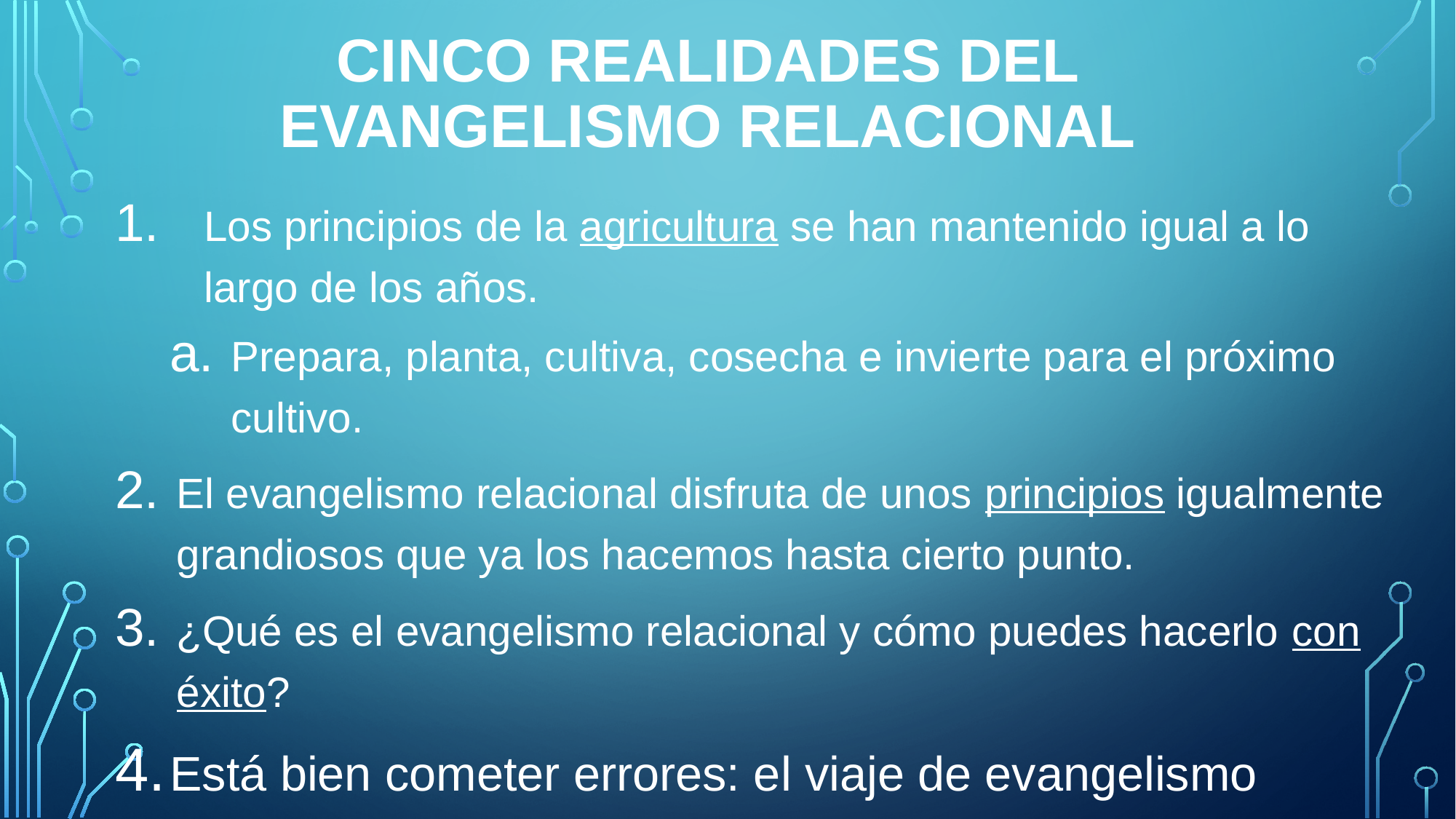

# Cinco realidades del evangelismo relacional
Los principios de la agricultura se han mantenido igual a lo largo de los años.
Prepara, planta, cultiva, cosecha e invierte para el próximo cultivo.
El evangelismo relacional disfruta de unos principios igualmente grandiosos que ya los hacemos hasta cierto punto.
¿Qué es el evangelismo relacional y cómo puedes hacerlo con éxito?
Está bien cometer errores: el viaje de evangelismo relacional puede ser tan gratificante como el tiempo de cosecha